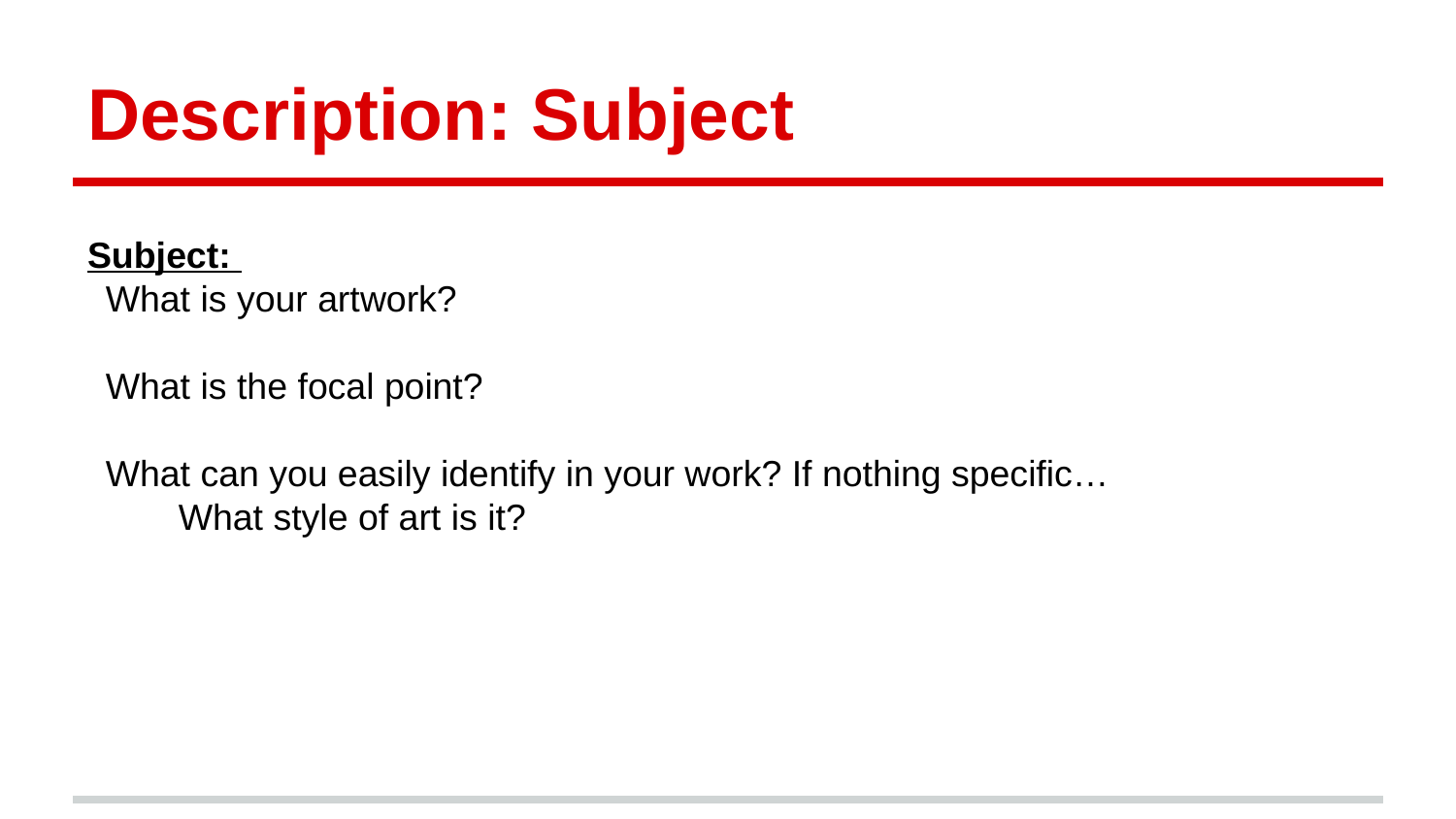

# Description: Subject

Subject:
What is your artwork?

What is the focal point?

What can you easily identify in your work? If nothing specific…
What style of art is it?